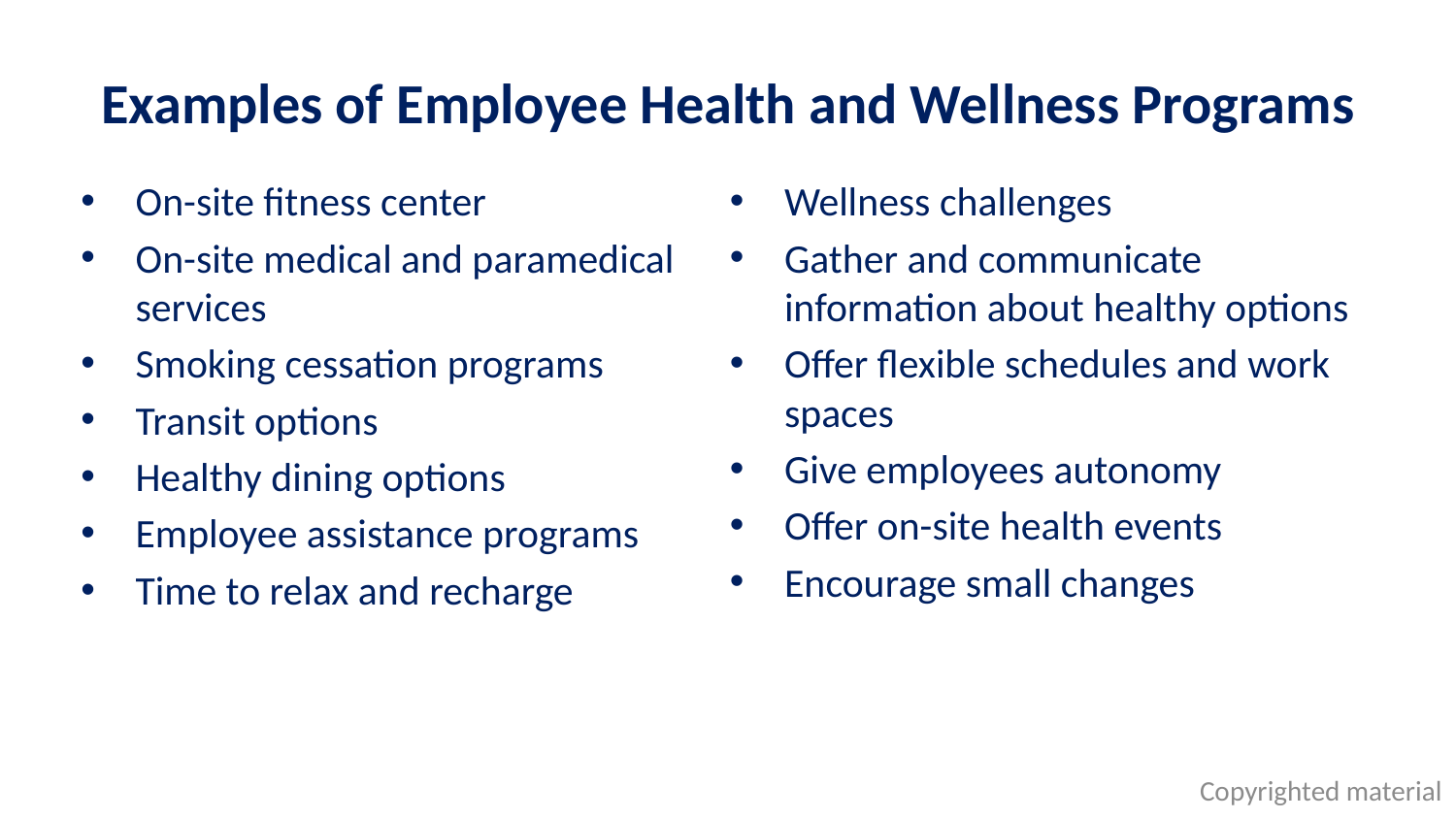

# Examples of Employee Health and Wellness Programs
On-site fitness center
On-site medical and paramedical services
Smoking cessation programs
Transit options
Healthy dining options
Employee assistance programs
Time to relax and recharge
Wellness challenges
Gather and communicate information about healthy options
Offer flexible schedules and work spaces
Give employees autonomy
Offer on-site health events
Encourage small changes